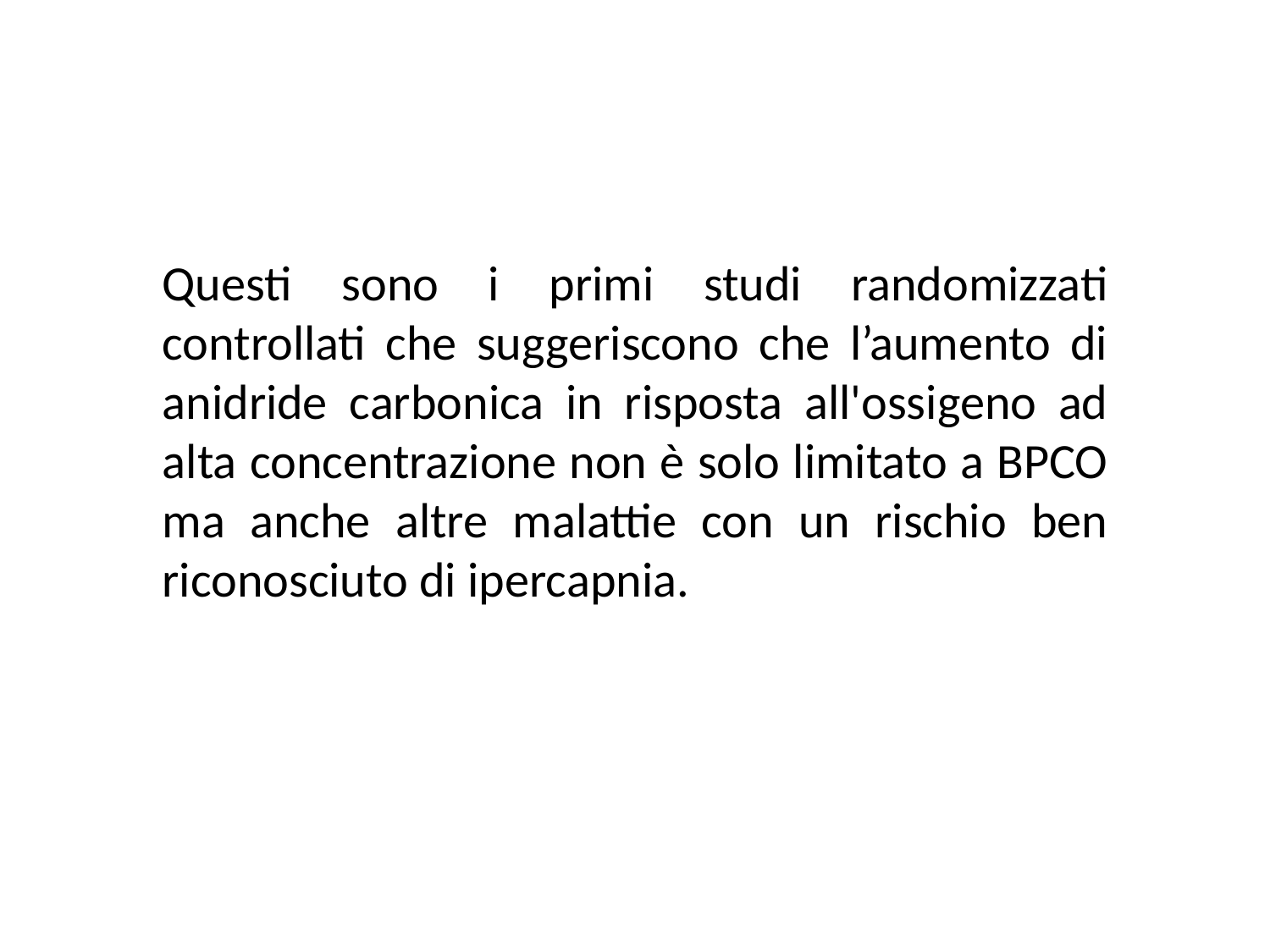

Questi sono i primi studi randomizzati controllati che suggeriscono che l’aumento di anidride carbonica in risposta all'ossigeno ad alta concentrazione non è solo limitato a BPCO ma anche altre malattie con un rischio ben riconosciuto di ipercapnia.